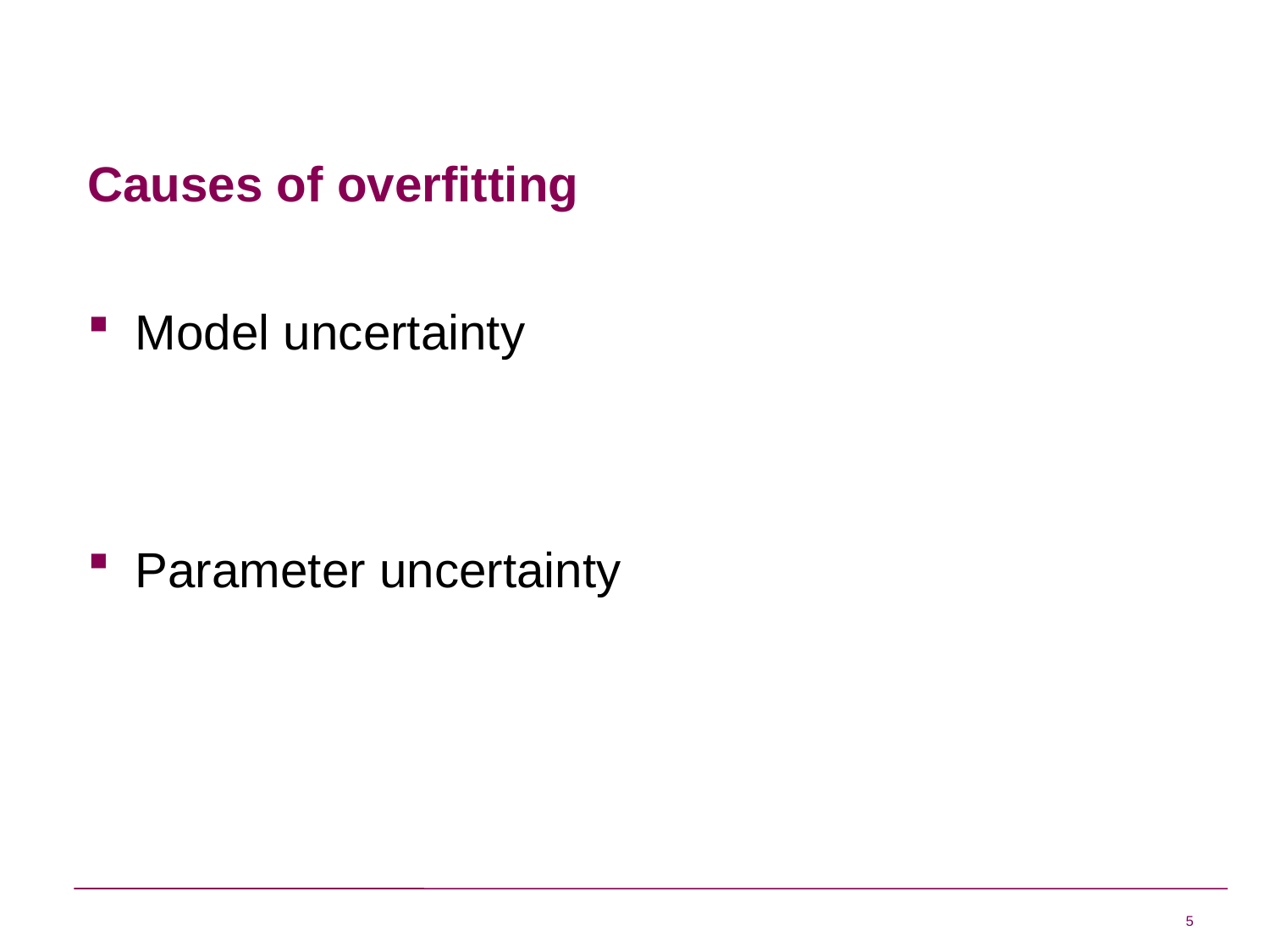

# Causes of overfitting
Model uncertainty

Parameter uncertainty

5